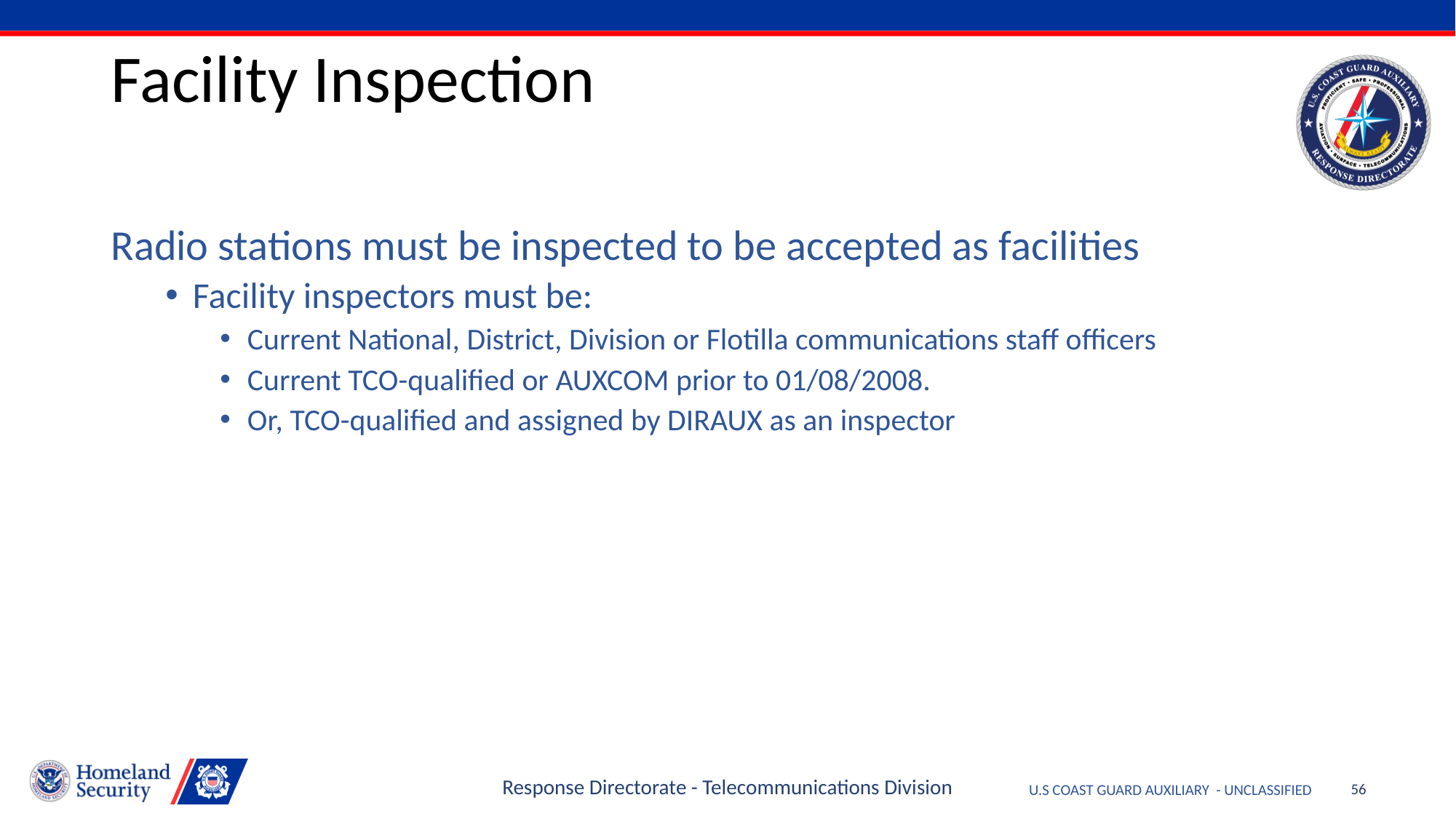

# Facility Inspection
Radio stations must be inspected to be accepted as facilities
Facility inspectors must be:
Current National, District, Division or Flotilla communications staff officers
Current TCO-qualified or AUXCOM prior to 01/08/2008.
Or, TCO-qualified and assigned by DIRAUX as an inspector
Response Directorate - Telecommunications Division
56